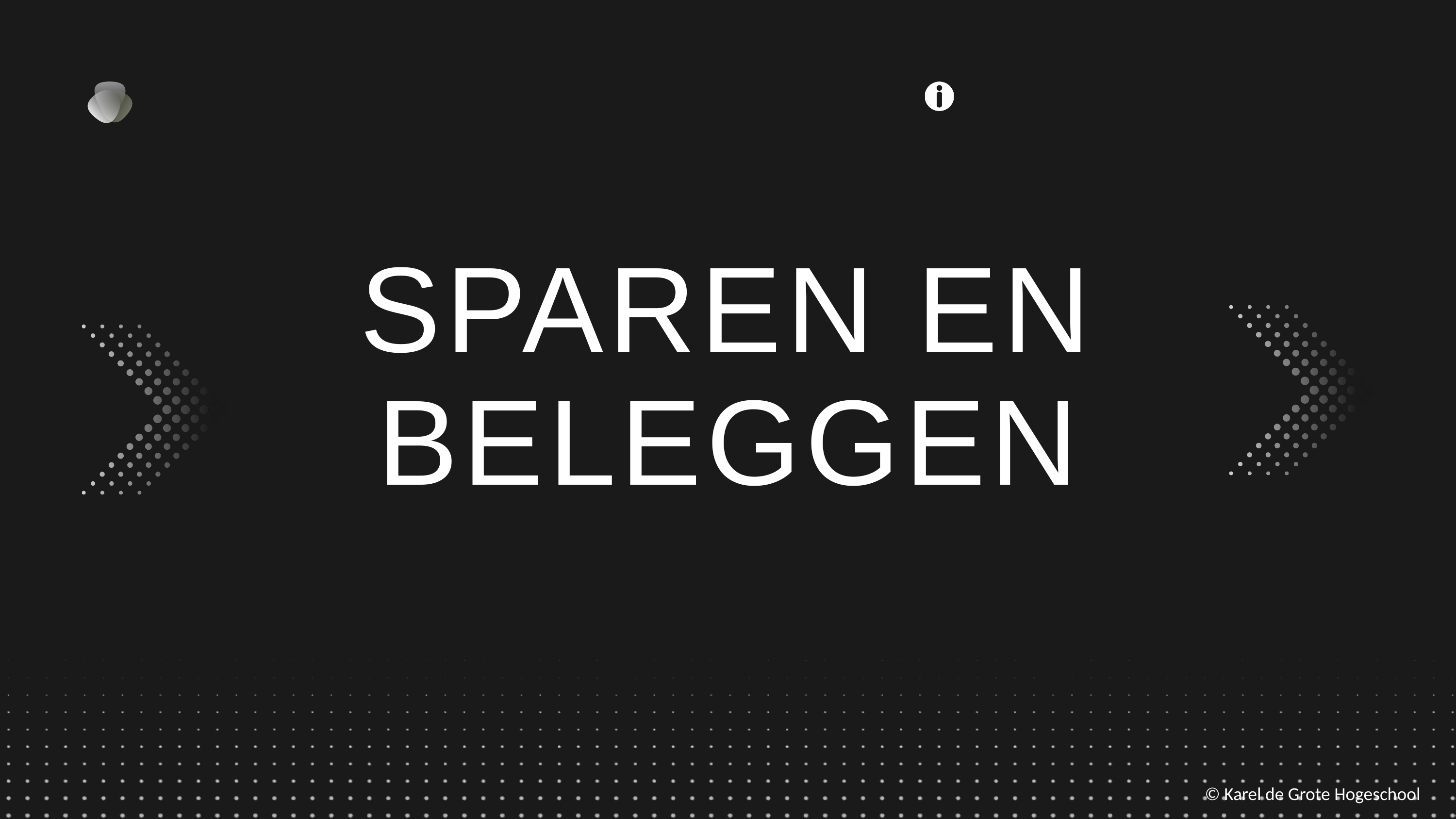

SPAREN EN BELEGGEN

© Karel de Grote Hogeschool